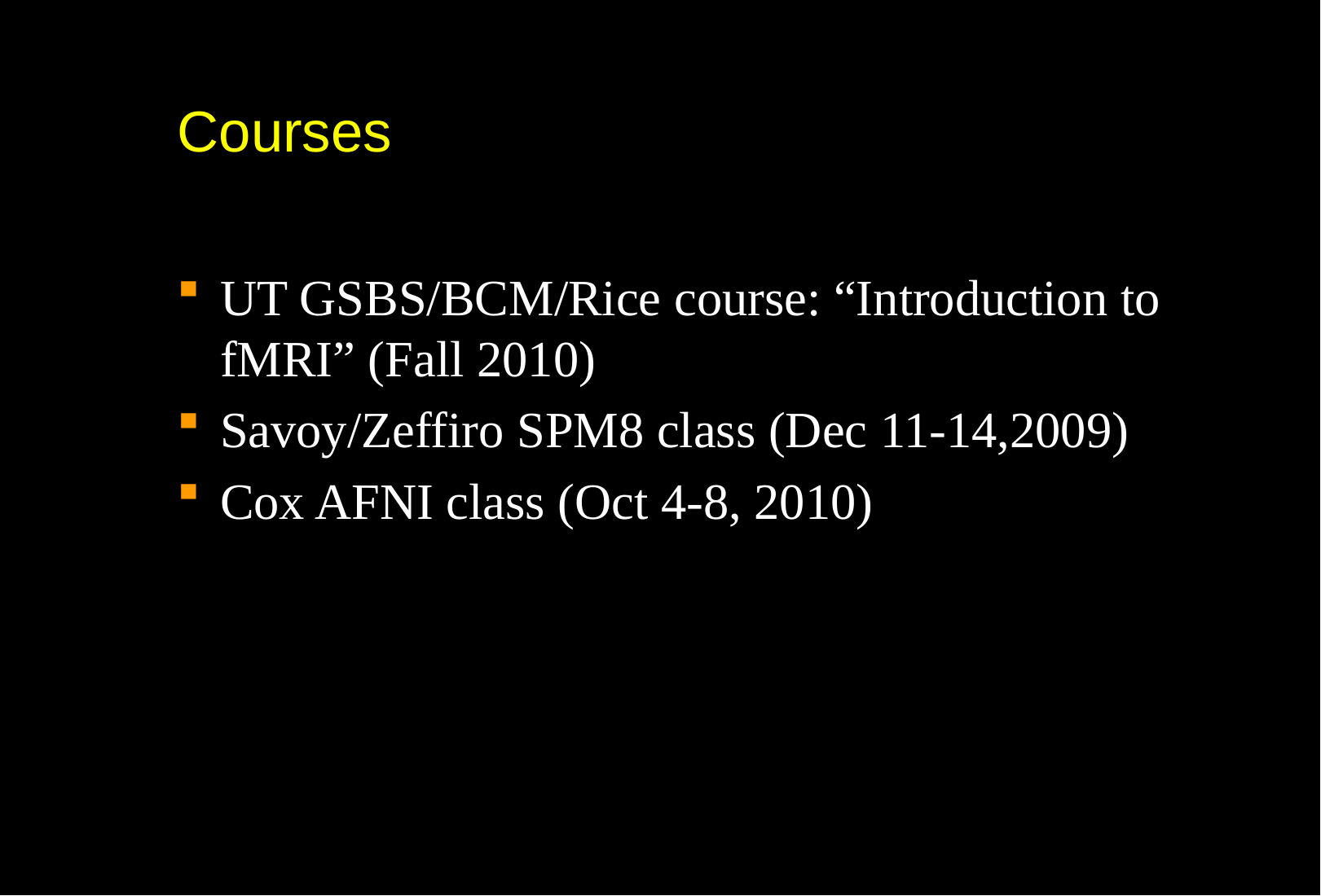

# Courses
UT GSBS/BCM/Rice course: “Introduction to fMRI” (Fall 2010)
Savoy/Zeffiro SPM8 class (Dec 11-14,2009)
Cox AFNI class (Oct 4-8, 2010)